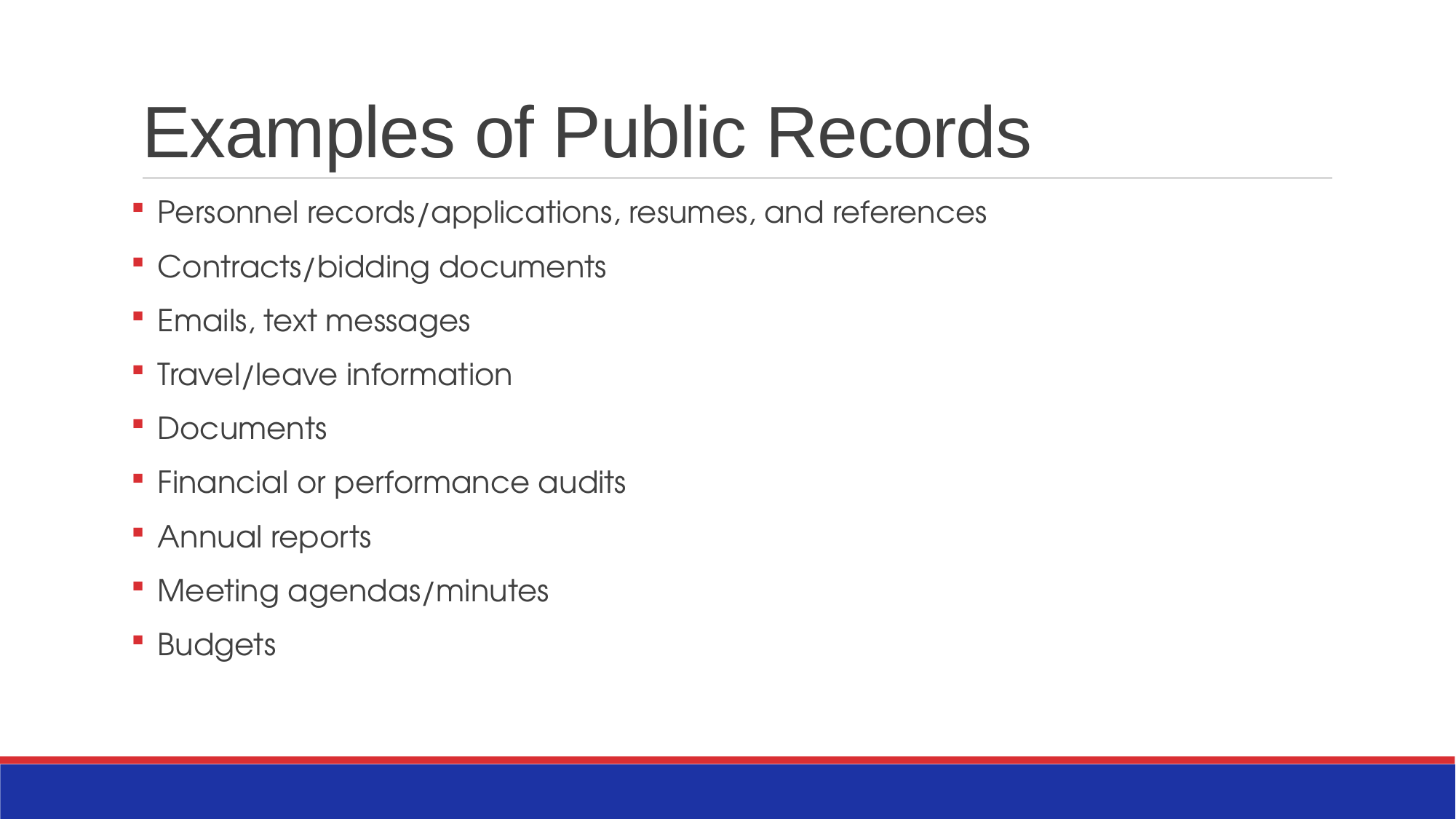

# Examples of Public Records
Personnel records/applications, resumes, and references
Contracts/bidding documents
Emails, text messages
Travel/leave information
Documents
Financial or performance audits
Annual reports
Meeting agendas/minutes
Budgets